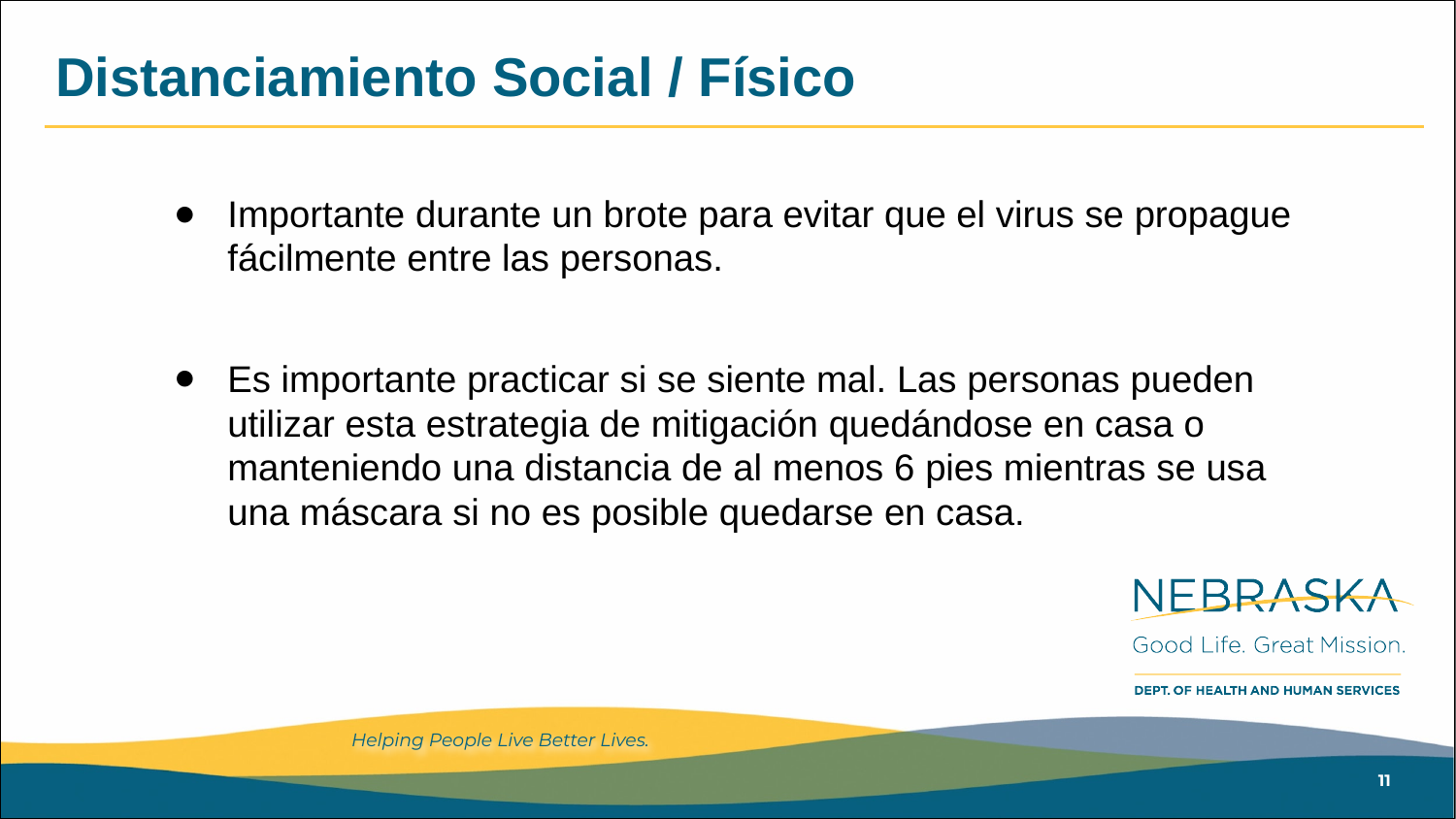

# Distanciamiento Social / Físico
Importante durante un brote para evitar que el virus se propague fácilmente entre las personas.

Es importante practicar si se siente mal. Las personas pueden utilizar esta estrategia de mitigación quedándose en casa o manteniendo una distancia de al menos 6 pies mientras se usa una máscara si no es posible quedarse en casa.